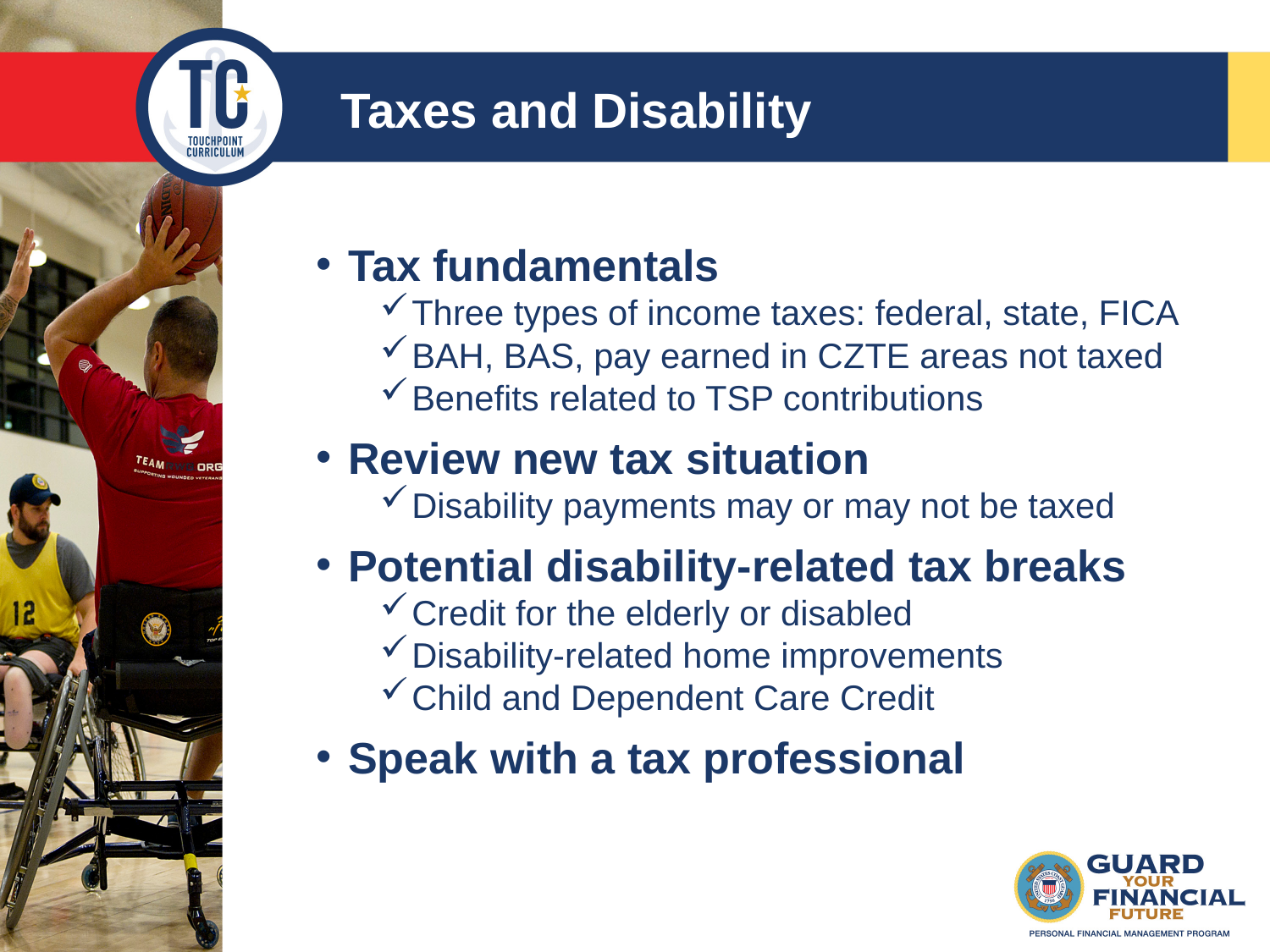

Taxes and Disability
Tax fundamentals
Three types of income taxes: federal, state, FICA
BAH, BAS, pay earned in CZTE areas not taxed
Benefits related to TSP contributions
Review new tax situation
Disability payments may or may not be taxed
Potential disability-related tax breaks
Credit for the elderly or disabled
Disability-related home improvements
Child and Dependent Care Credit
Speak with a tax professional